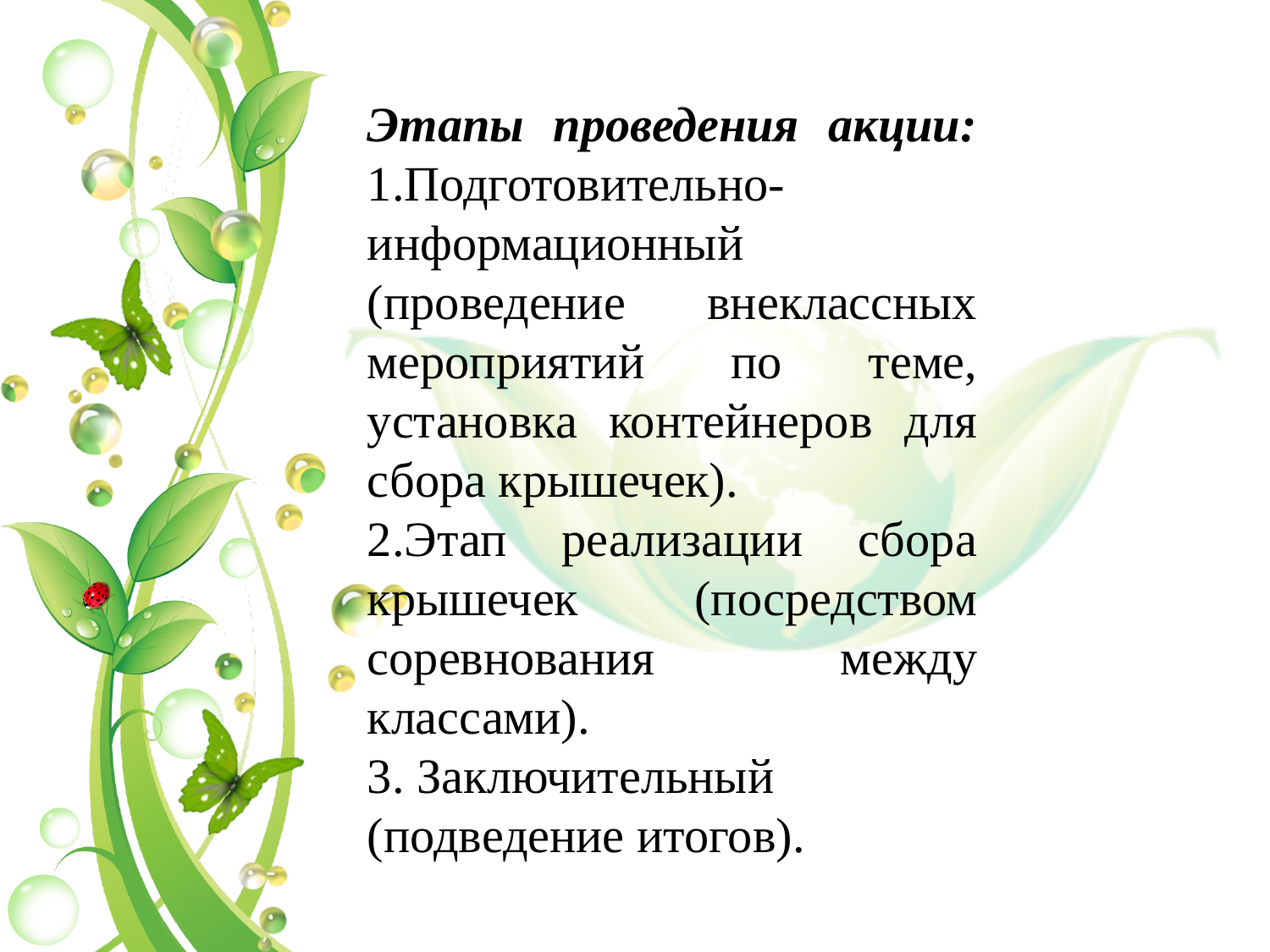

Этапы проведения акции:
1.Подготовительно-информационный (проведение внеклассных мероприятий по теме, установка контейнеров для сбора крышечек).
2.Этап реализации сбора крышечек (посредством соревнования между классами).
3. Заключительный  (подведение итогов).